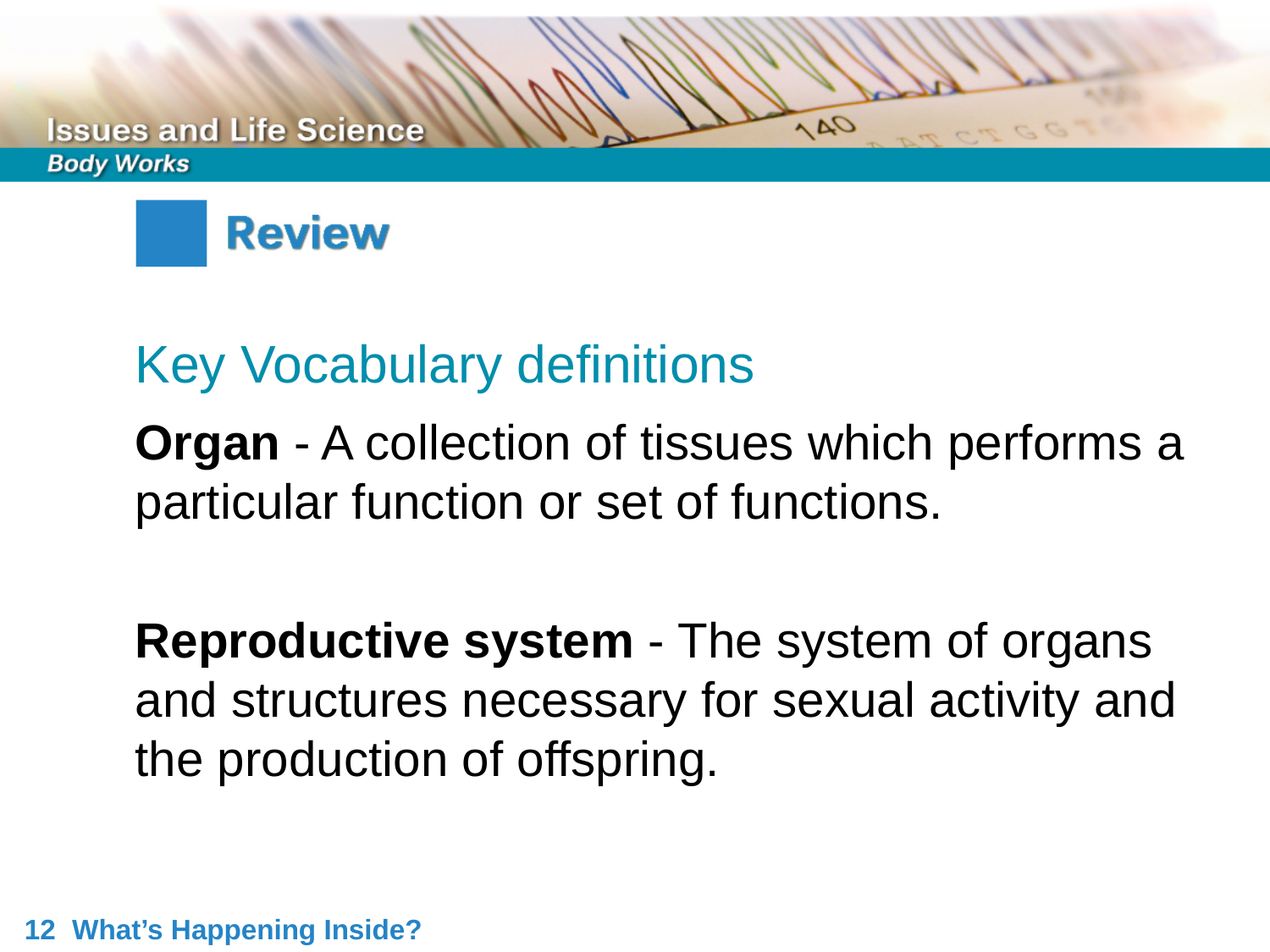

Key Vocabulary definitions
Organ - A collection of tissues which performs a particular function or set of functions.

Reproductive system - The system of organs and structures necessary for sexual activity and the production of offspring.